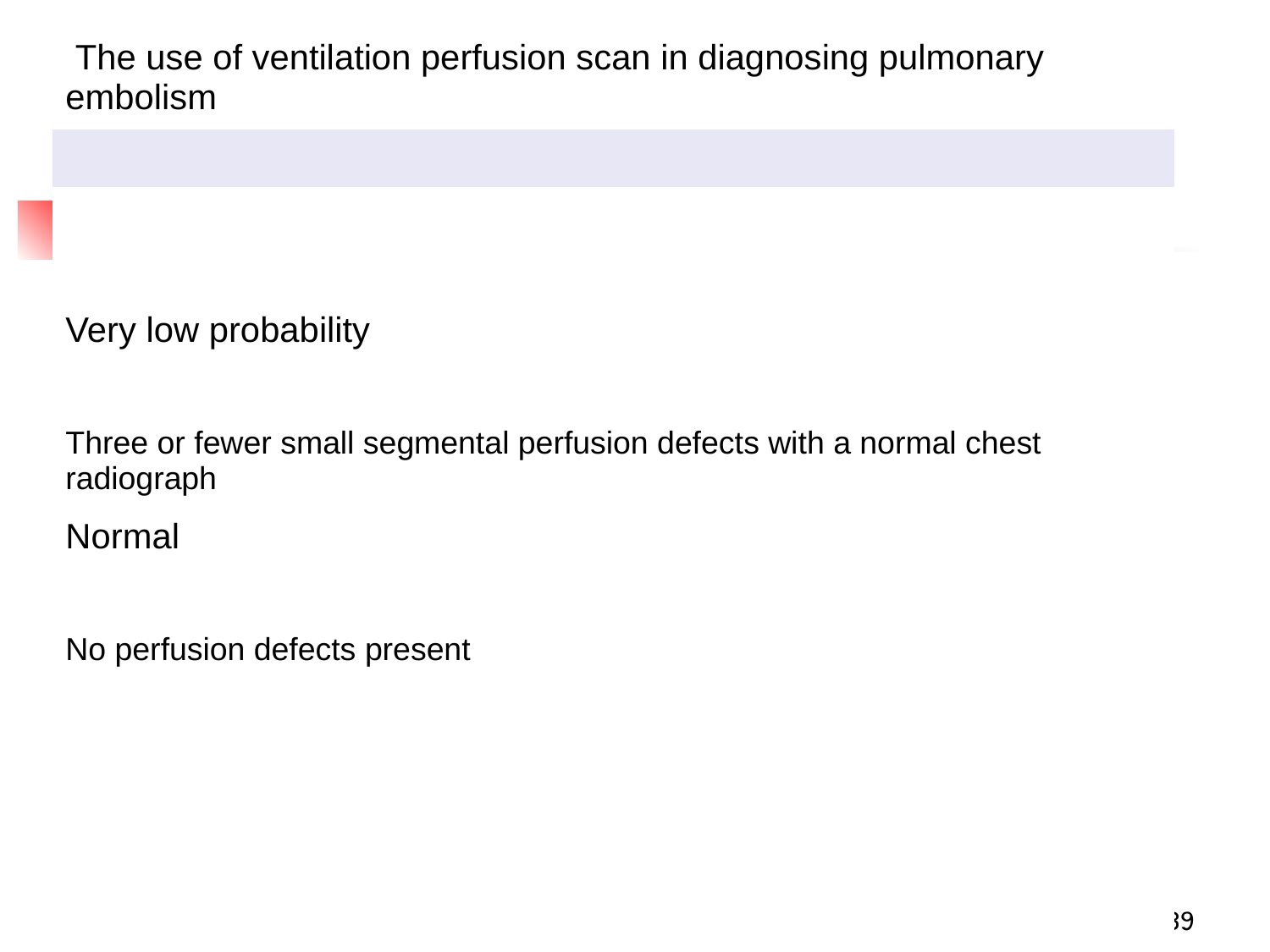

| The use of ventilation perfusion scan in diagnosing pulmonary embolism |
| --- |
|  |
|  |
|  |
| Very low probability |
|  |
| Three or fewer small segmental perfusion defects with a normal chest radiograph |
| Normal |
|  |
| No perfusion defects present |
|  |
|  |
|  |
|  |
|  |
|  |
|  |
|  |
|  |
|  |
|  |
|  |
|  |
|  |
|  |
|  |
|  |
|  |
|  |
#
39